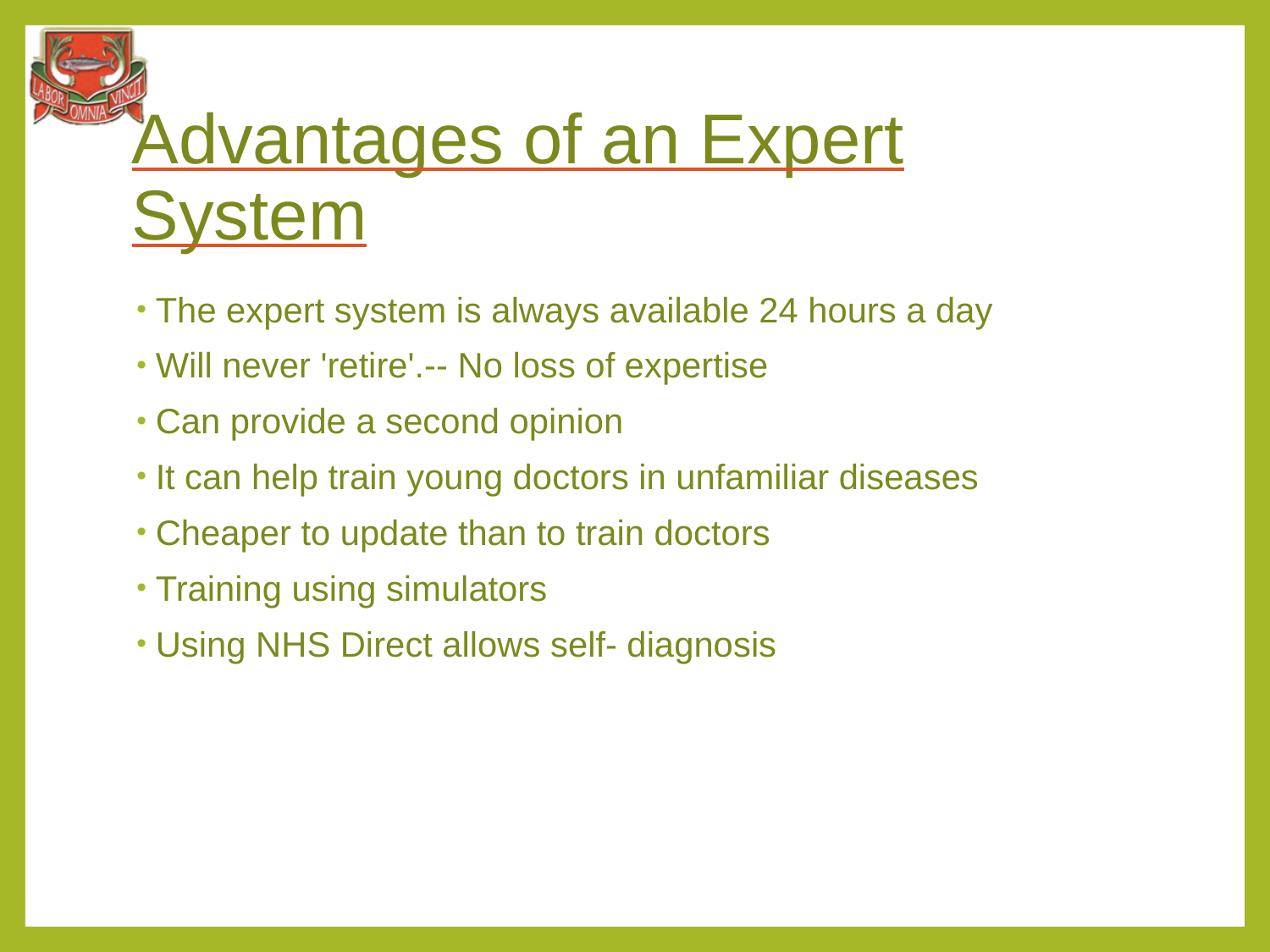

# Advantages of an Expert System
The expert system is always available 24 hours a day
Will never 'retire'.-- No loss of expertise
Can provide a second opinion
It can help train young doctors in unfamiliar diseases
Cheaper to update than to train doctors
Training using simulators
Using NHS Direct allows self- diagnosis